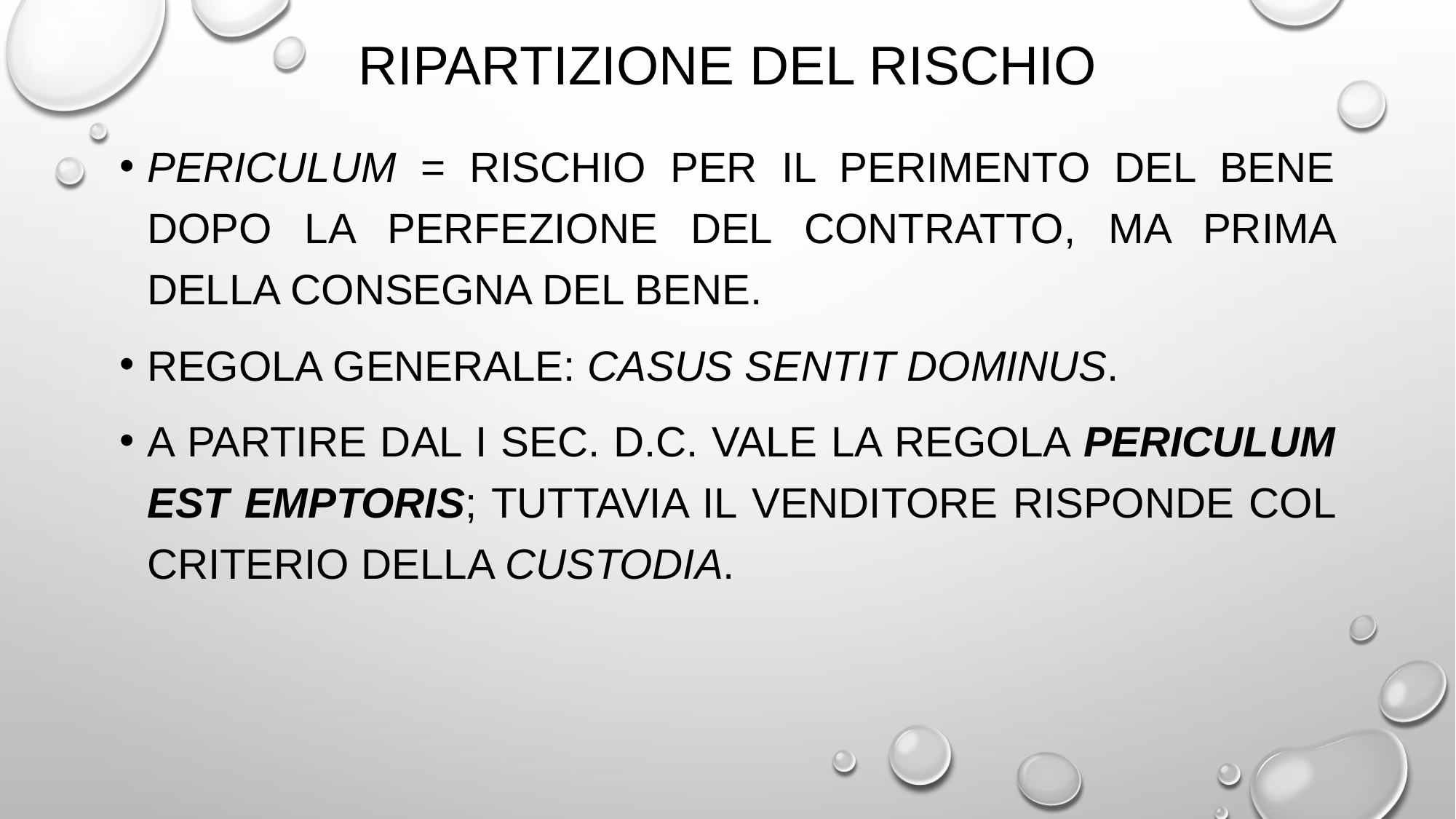

# RIPARTIZIONE DEL RISCHIO
PERICULUM = rischio per il perimento del bene dopo la perfezione del contratto, ma prima della consegna del bene.
Regola generale: casus sentit dominus.
A partire dal I sec. d.C. vale la regola periculum est emptoris; tuttavia il venditore risponde col criterio della custodia.